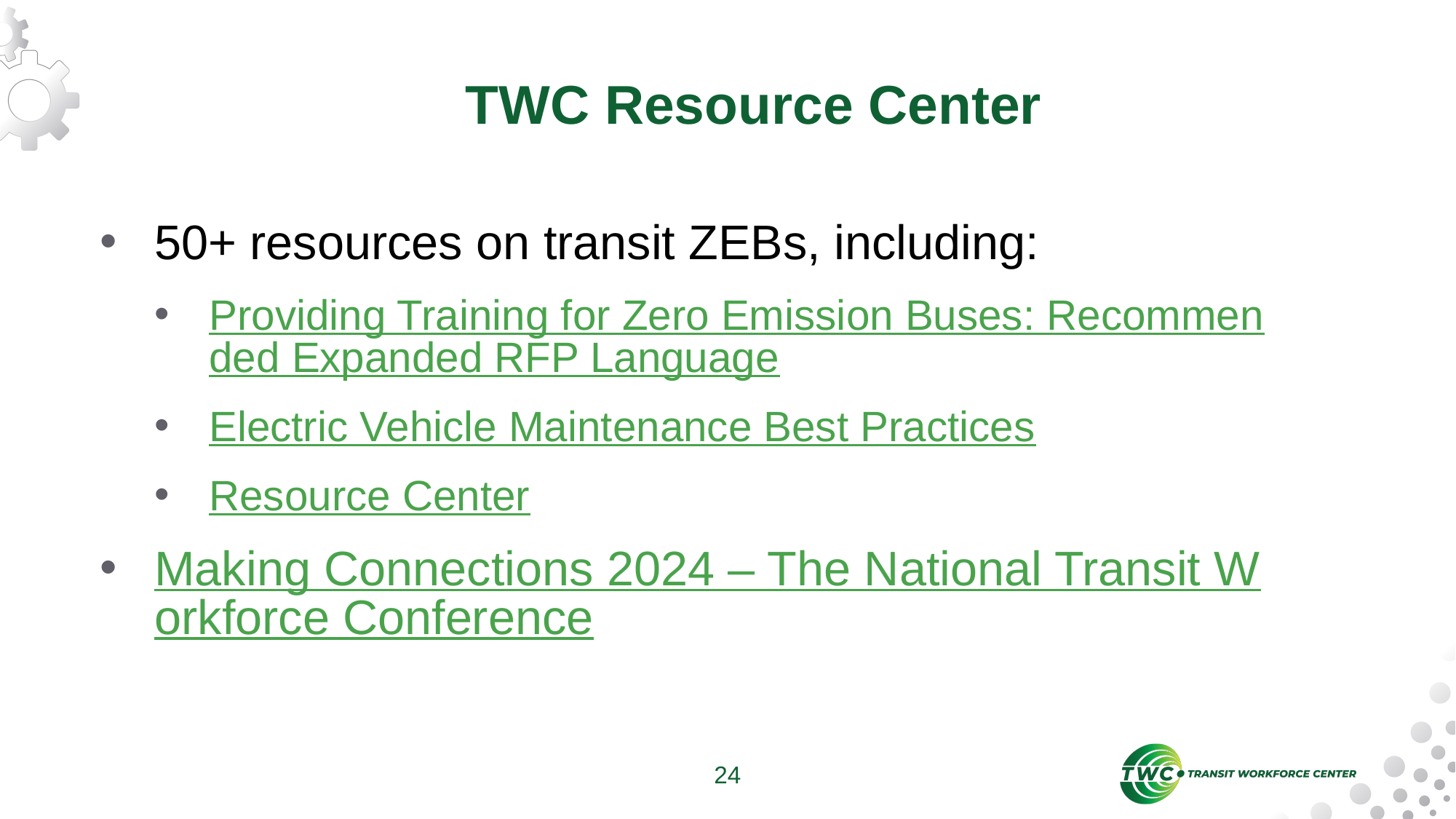

# TWC Resource Center
50+ resources on transit ZEBs, including:
Providing Training for Zero Emission Buses: Recommended Expanded RFP Language
Electric Vehicle Maintenance Best Practices
Resource Center
Making Connections 2024 – The National Transit Workforce Conference
24